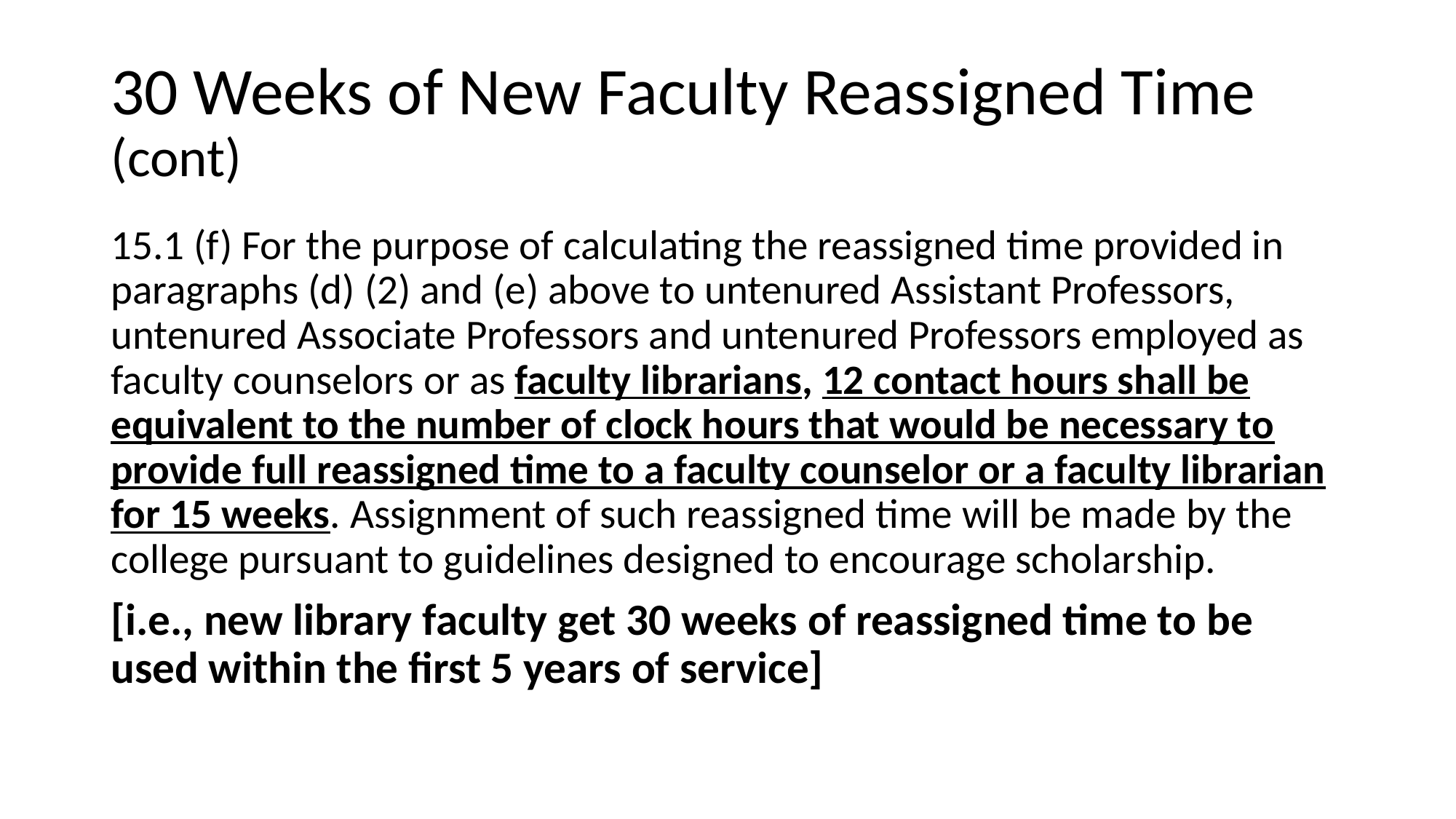

# 30 Weeks of New Faculty Reassigned Time (cont)
15.1 (f) For the purpose of calculating the reassigned time provided in paragraphs (d) (2) and (e) above to untenured Assistant Professors, untenured Associate Professors and untenured Professors employed as faculty counselors or as faculty librarians, 12 contact hours shall be equivalent to the number of clock hours that would be necessary to provide full reassigned time to a faculty counselor or a faculty librarian for 15 weeks. Assignment of such reassigned time will be made by the college pursuant to guidelines designed to encourage scholarship.
[i.e., new library faculty get 30 weeks of reassigned time to be used within the first 5 years of service]